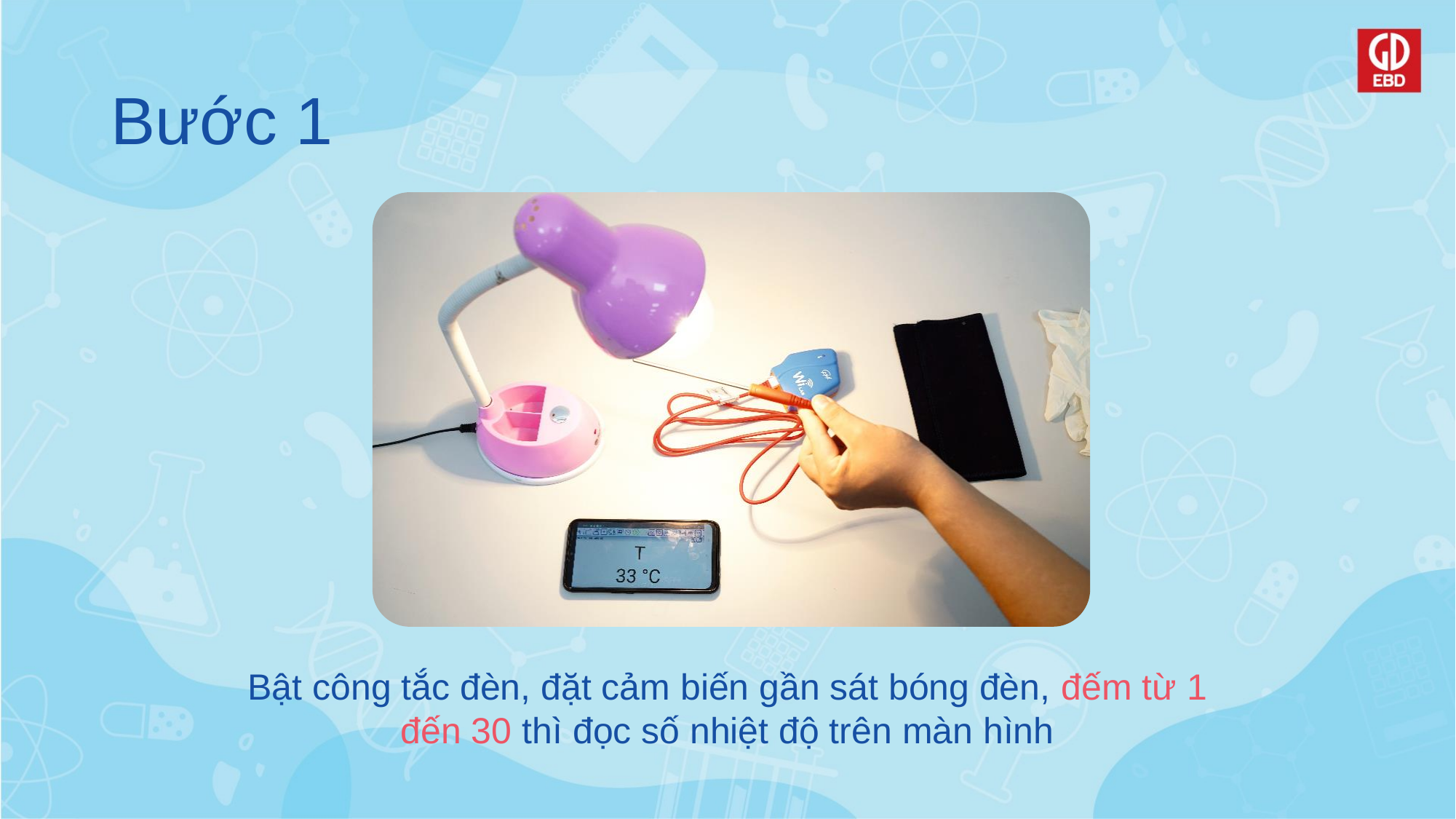

# Bước 1

Bật công tắc đèn, đặt cảm biến gần sát bóng đèn, đếm từ 1 đến 30 thì đọc số nhiệt độ trên màn hình